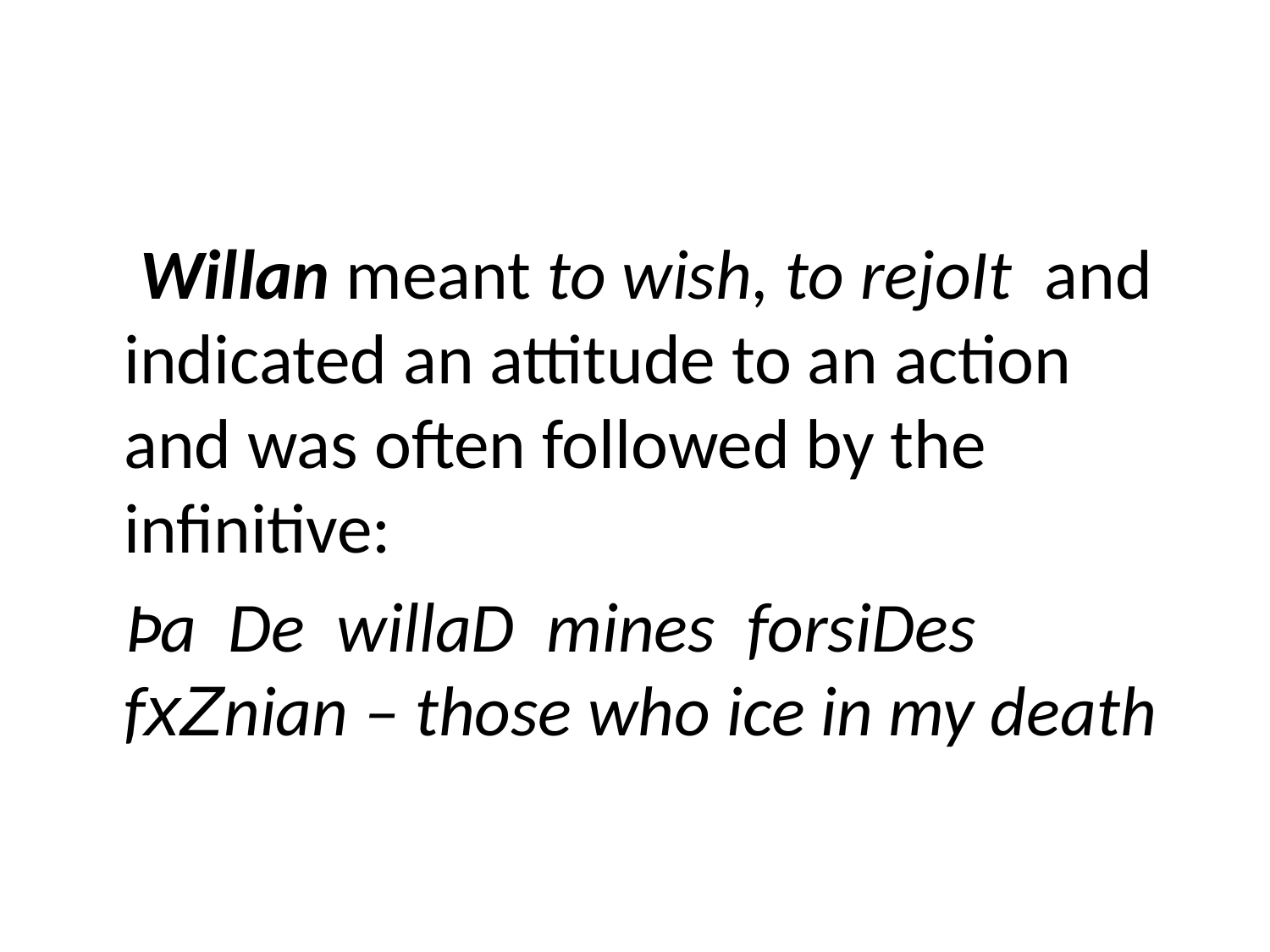

#
    Willan meant to wish, to rejoIt  and indicated an attitude to an action and was often followed by the infinitive:
   Þa  De  willaD  mines  forsiDes fxZnian – those who ice in my death